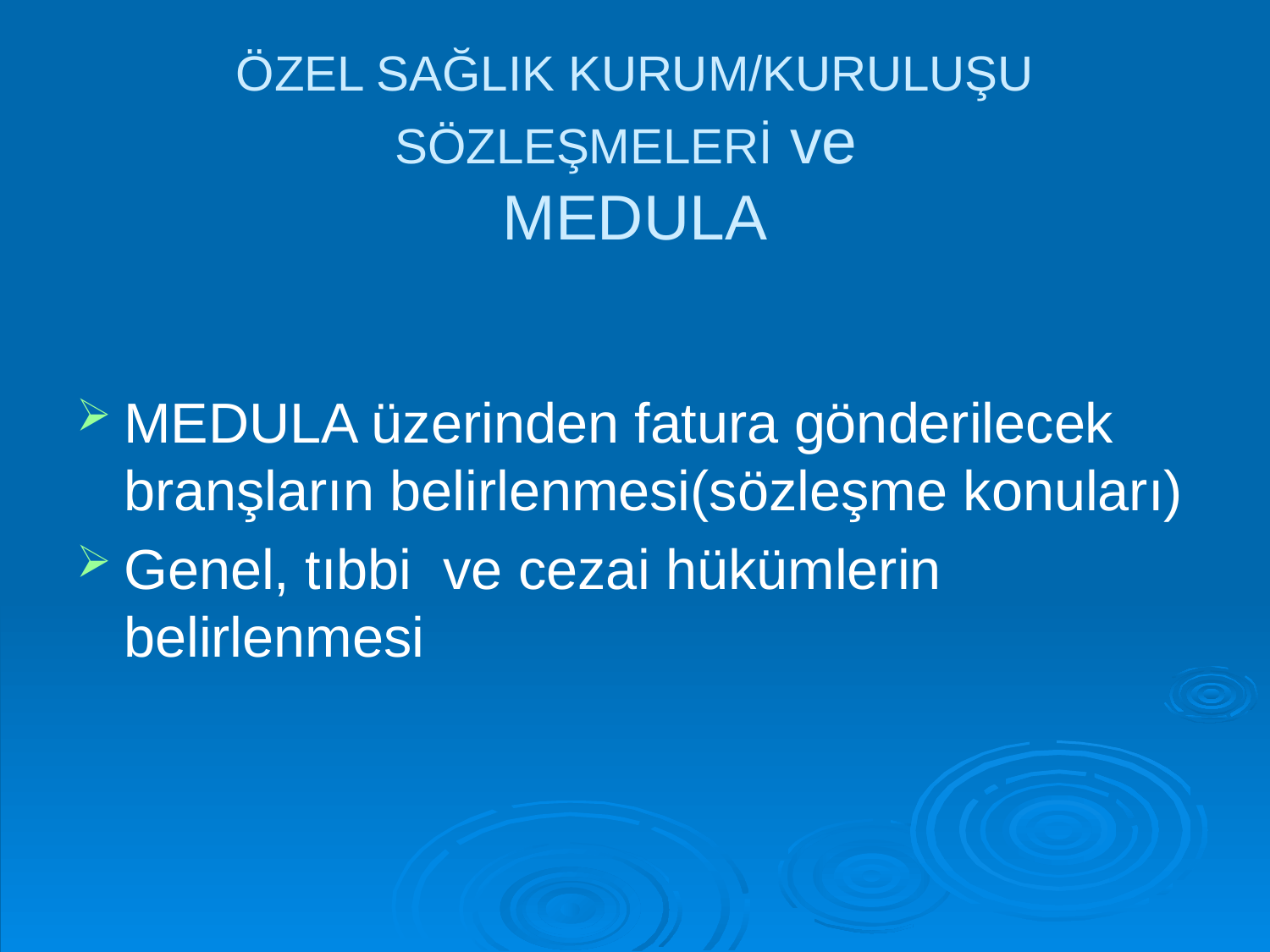

ÖZEL SAĞLIK KURUM/KURULUŞU SÖZLEŞMELERİ ve
MEDULA

MEDULA üzerinden fatura gönderilecek branşların belirlenmesi(sözleşme konuları)
Genel, tıbbi  ve cezai hükümlerin belirlenmesi